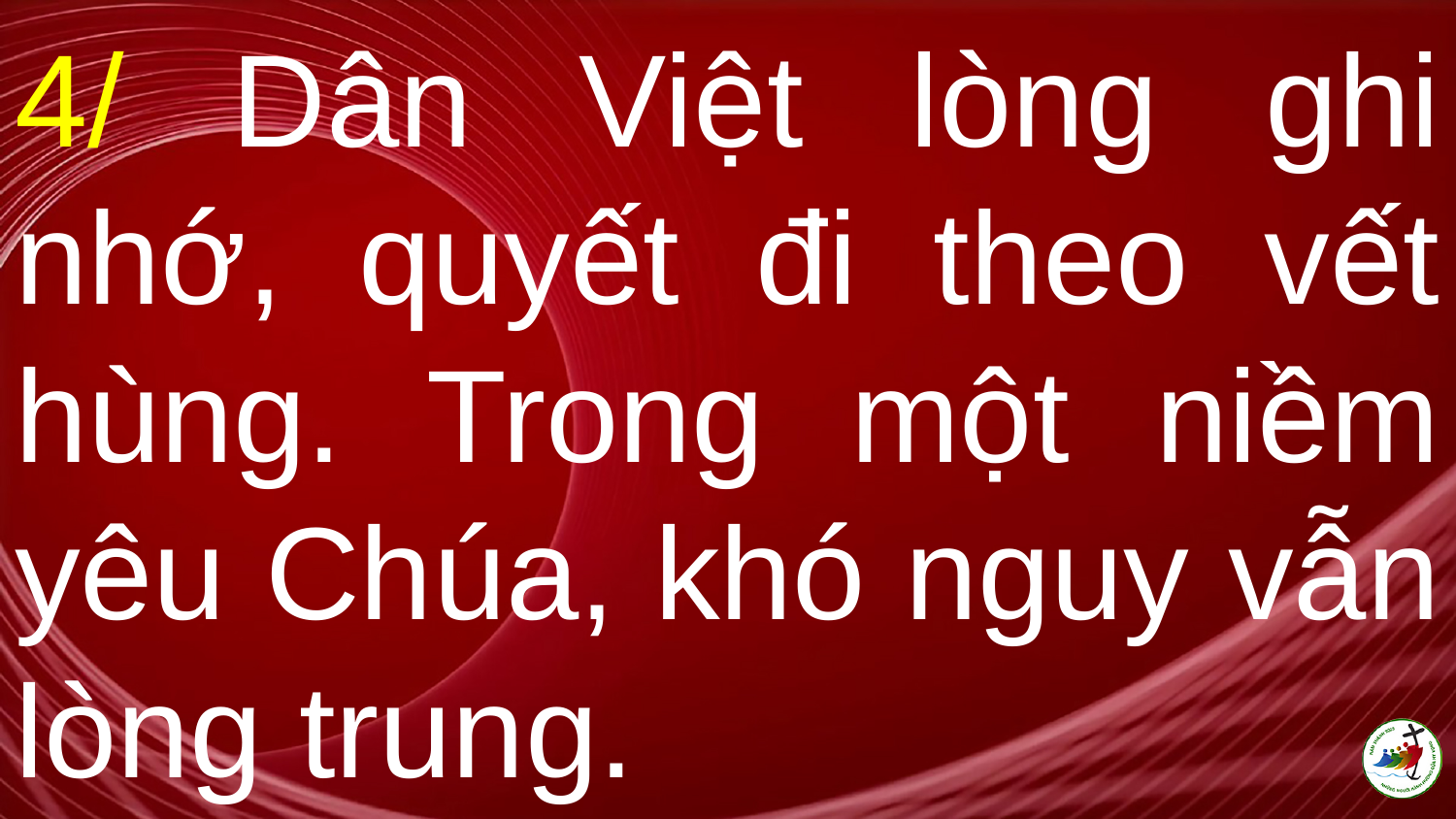

# 4/ Dân Việt lòng ghi nhớ, quyết đi theo vết hùng. Trong một niềm yêu Chúa, khó nguy vẫn lòng trung.